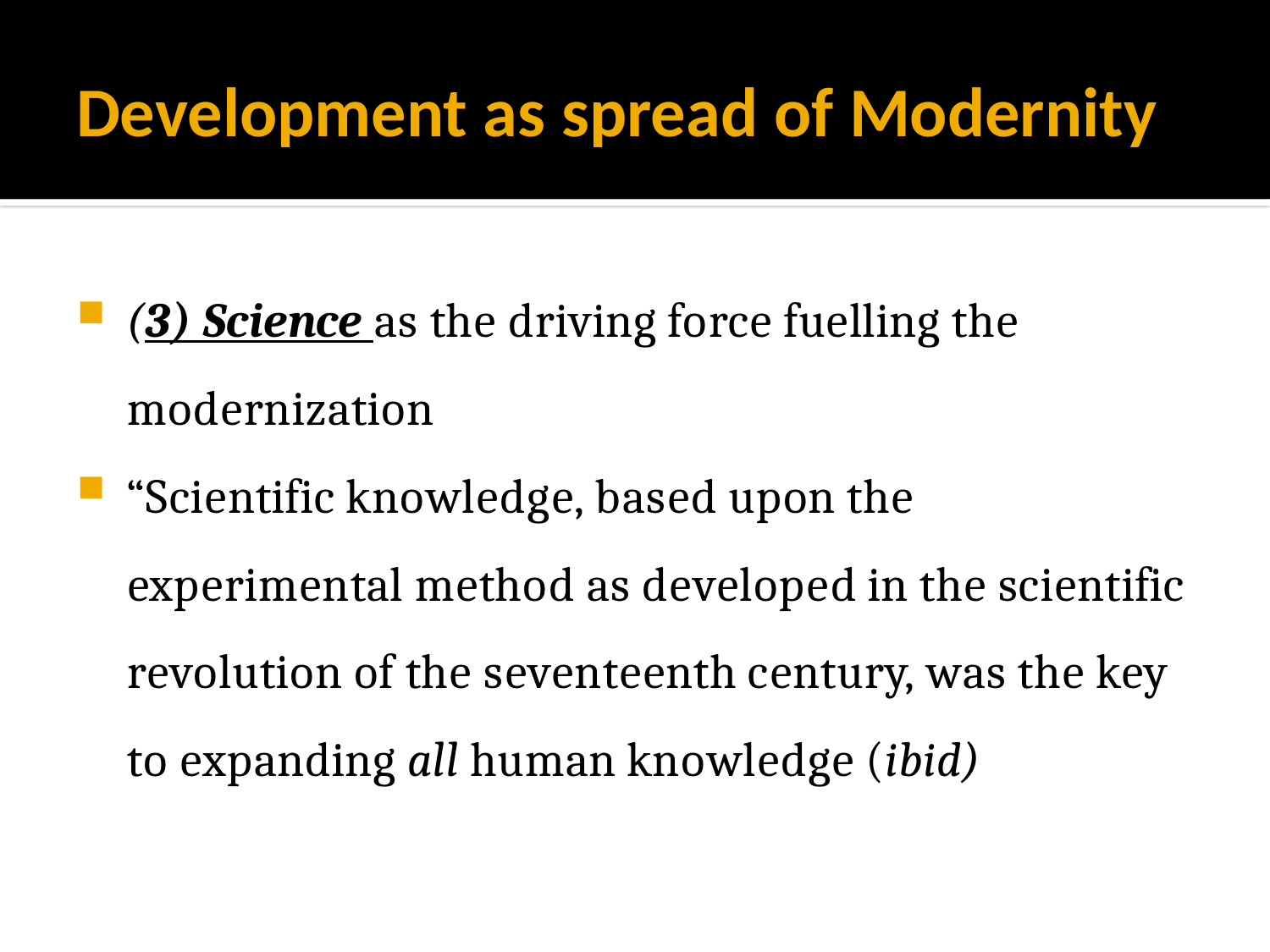

# Development as spread of Modernity
(3) Science as the driving force fuelling the modernization
“Scientific knowledge, based upon the experimental method as developed in the scientific revolution of the seventeenth century, was the key to expanding all human knowledge (ibid)